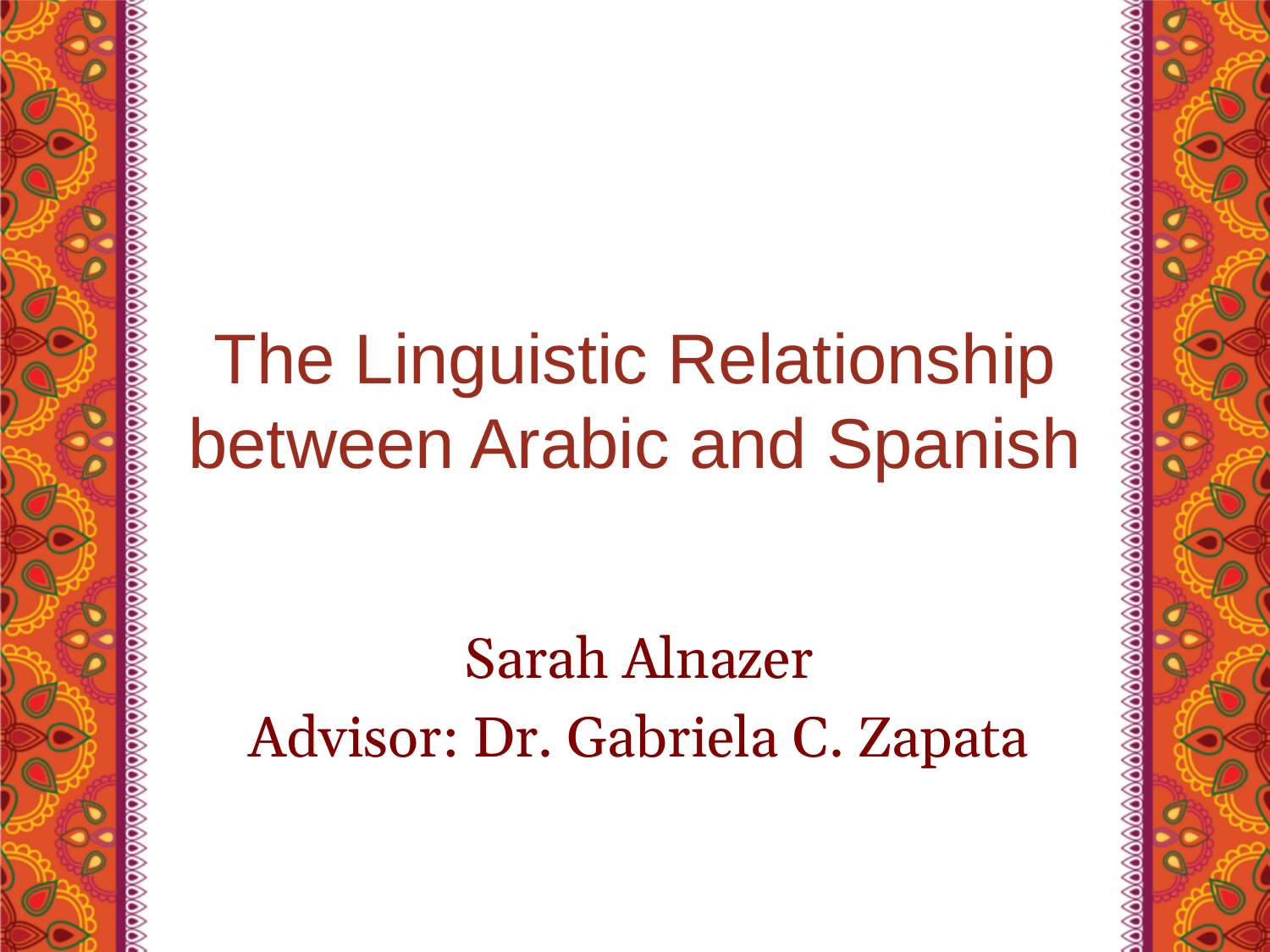

# The Linguistic Relationship between Arabic and Spanish

Sarah Alnazer
Advisor: Dr. Gabriela C. Zapata